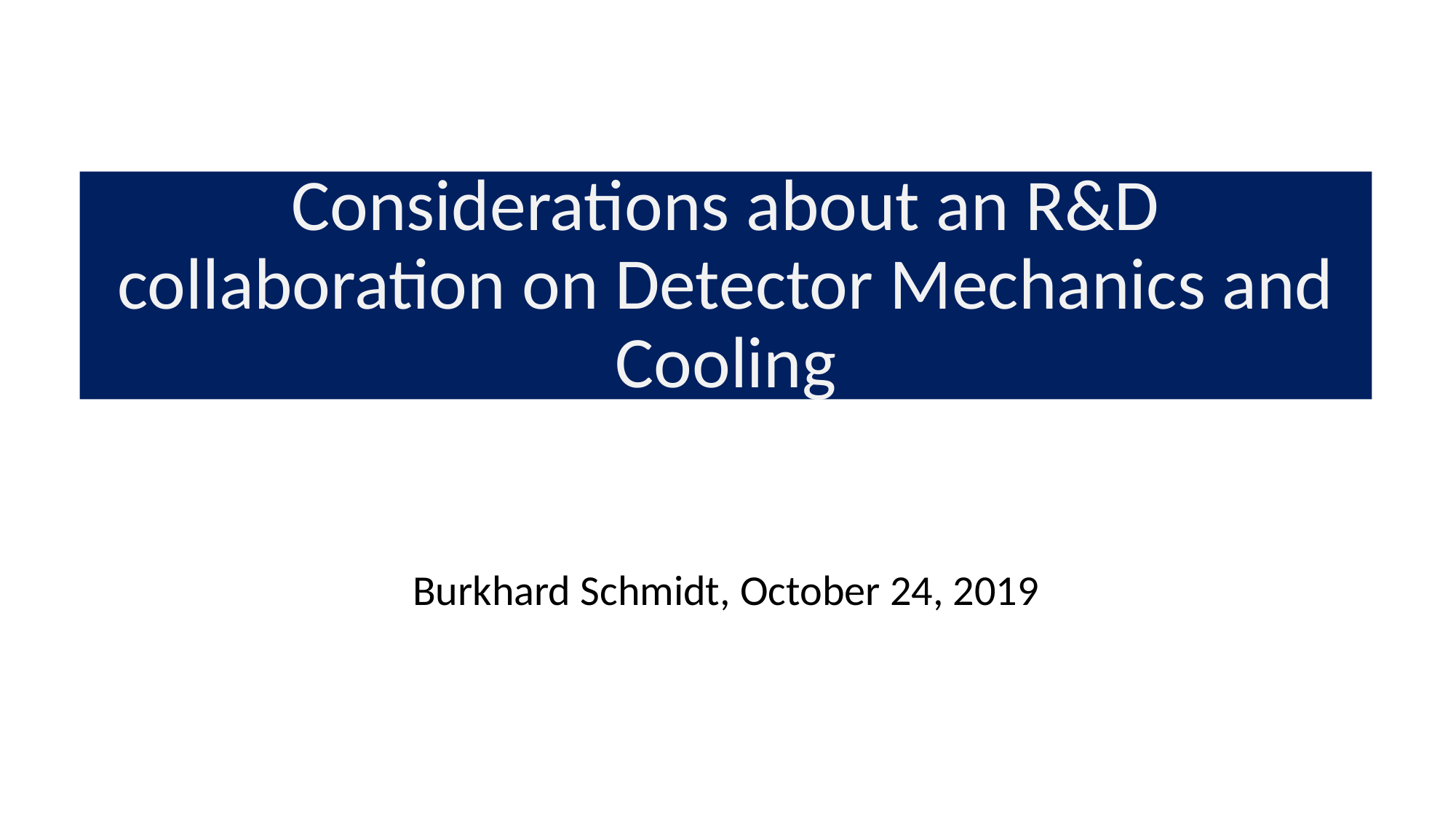

# Considerations about an R&D collaboration on Detector Mechanics and Cooling
Burkhard Schmidt, October 24, 2019